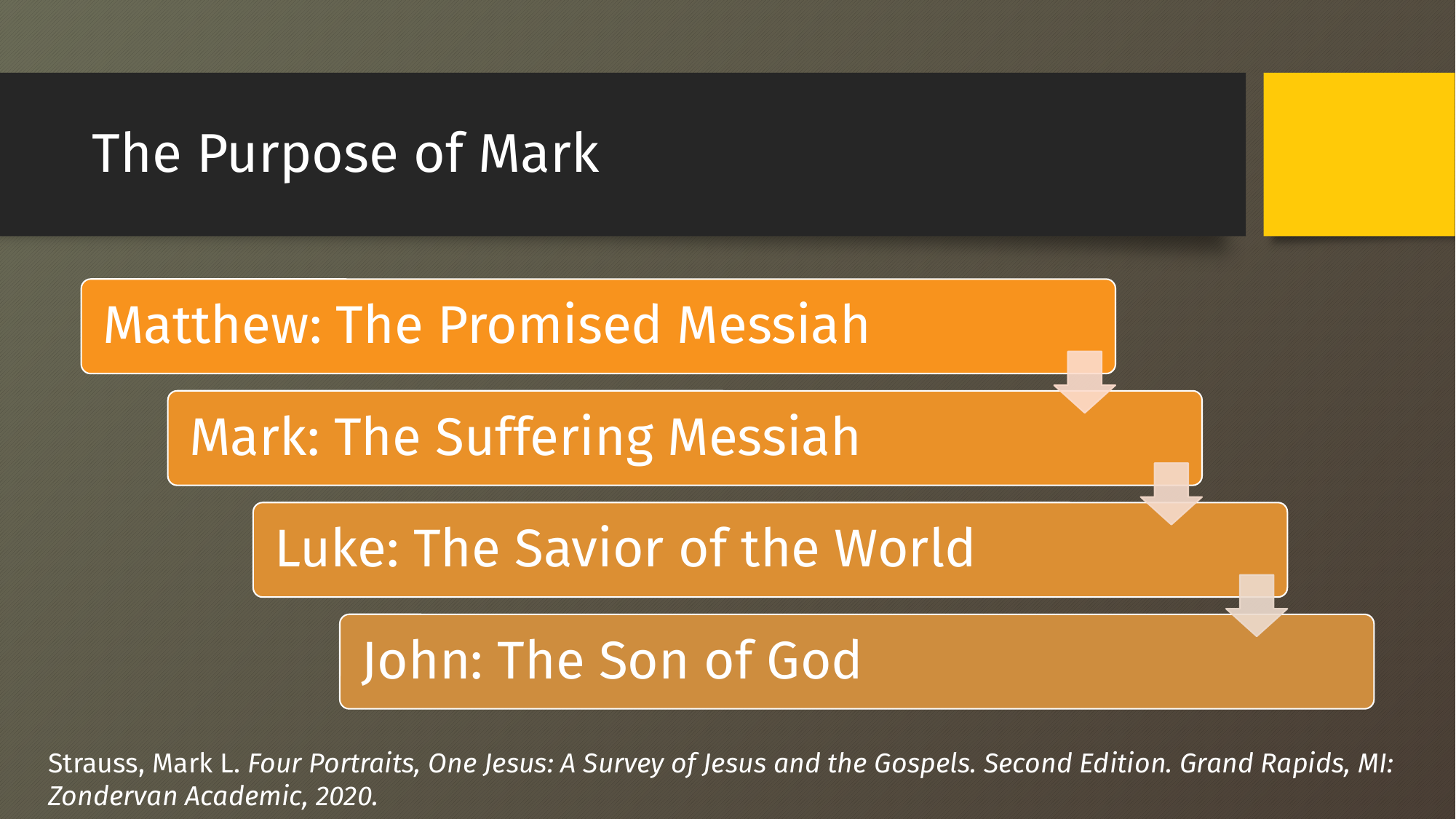

# The Purpose of Mark
Matthew: The Promised Messiah
Mark: The Suffering Messiah
Luke: The Savior of the World
John: The Son of God

Strauss, Mark L. Four Portraits, One Jesus: A Survey of Jesus and the Gospels. Second Edition. Grand Rapids, MI: Zondervan Academic, 2020.